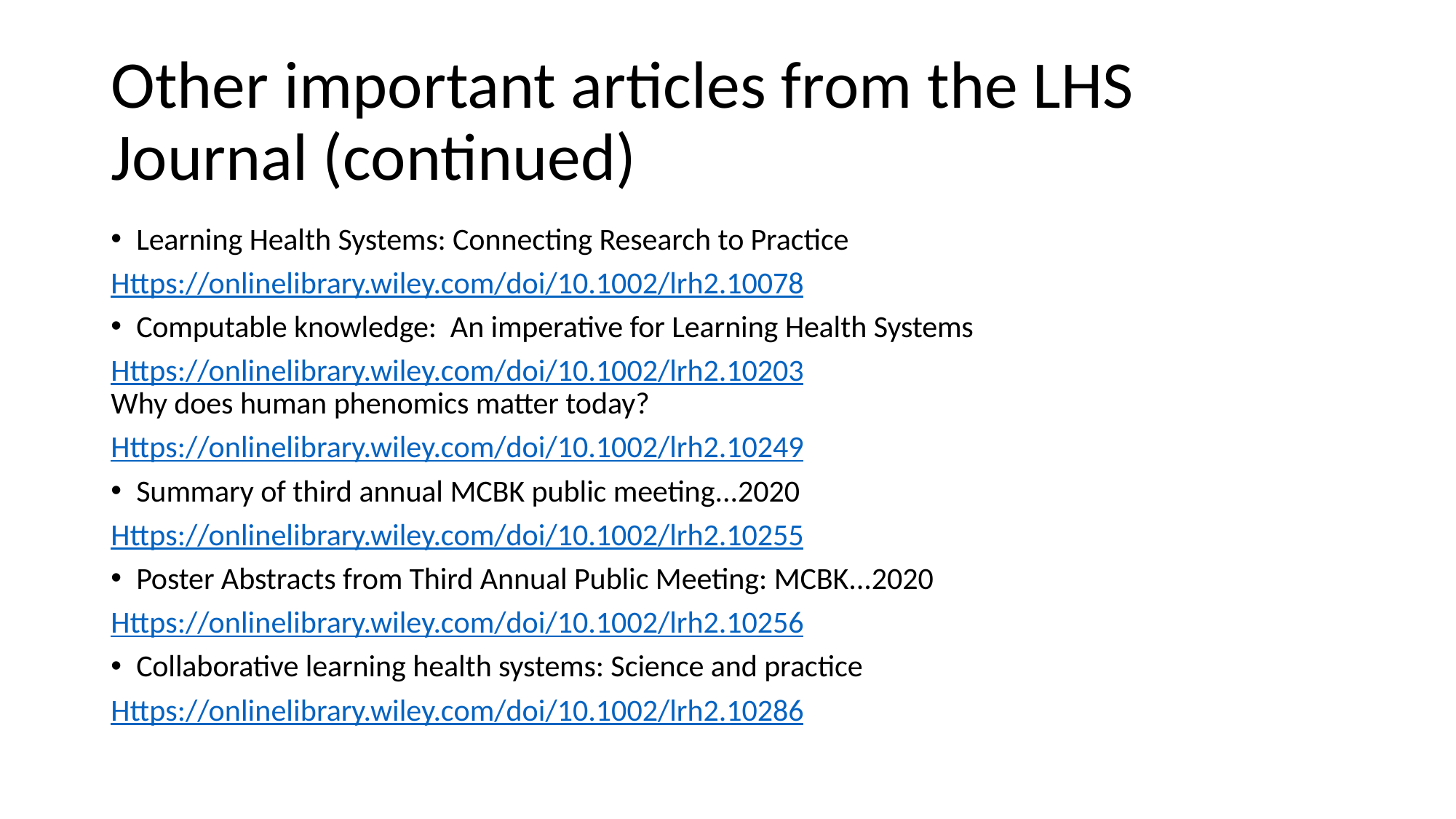

# Other important articles from the LHS Journal (continued)
Learning Health Systems: Connecting Research to Practice
Https://onlinelibrary.wiley.com/doi/10.1002/lrh2.10078
Computable knowledge:  An imperative for Learning Health Systems
Https://onlinelibrary.wiley.com/doi/10.1002/lrh2.10203
Why does human phenomics matter today?
Https://onlinelibrary.wiley.com/doi/10.1002/lrh2.10249
Summary of third annual MCBK public meeting...2020
Https://onlinelibrary.wiley.com/doi/10.1002/lrh2.10255
Poster Abstracts from Third Annual Public Meeting: MCBK...2020
Https://onlinelibrary.wiley.com/doi/10.1002/lrh2.10256
Collaborative learning health systems: Science and practice
Https://onlinelibrary.wiley.com/doi/10.1002/lrh2.10286